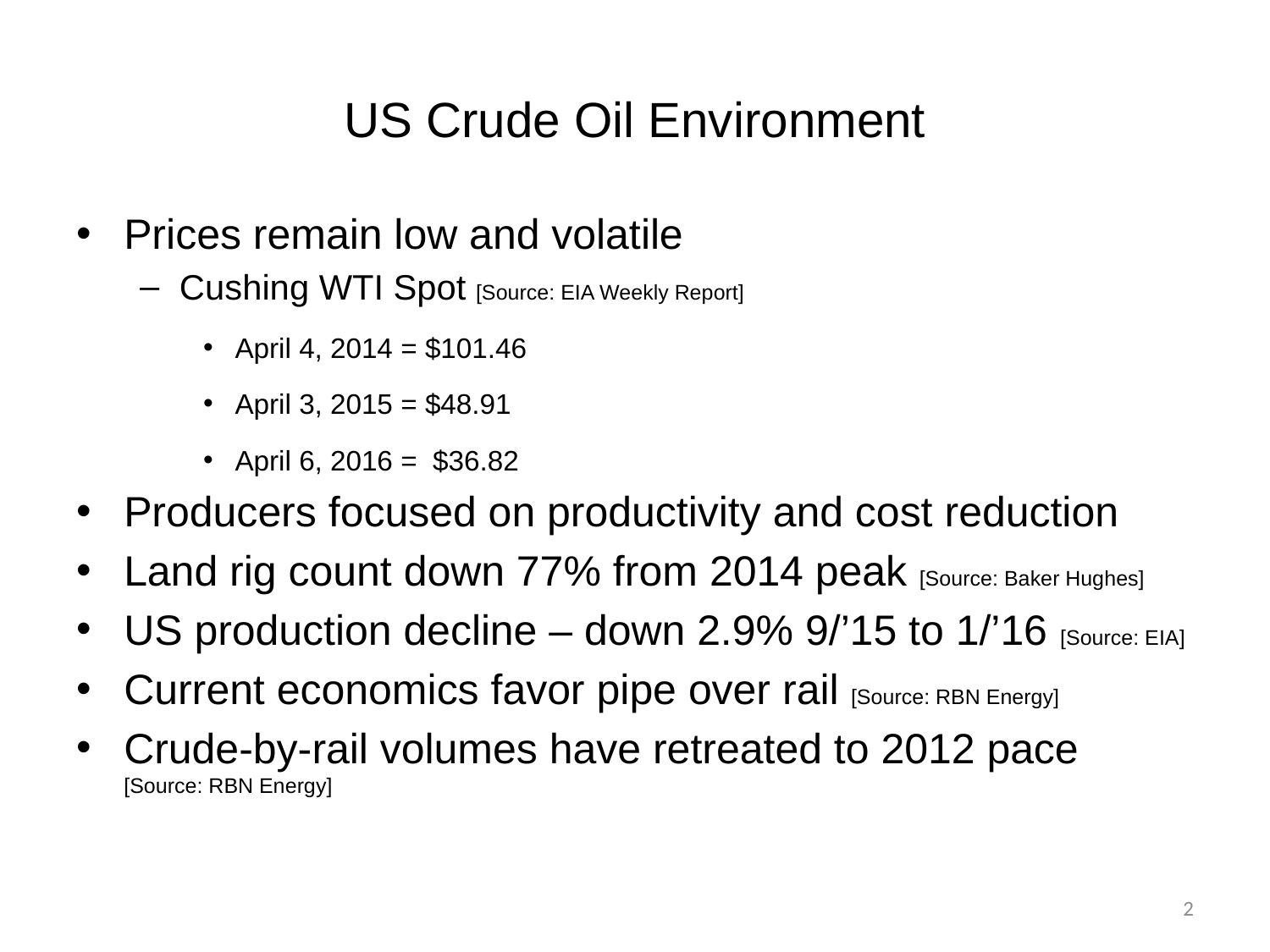

# US Crude Oil Environment
Prices remain low and volatile
Cushing WTI Spot [Source: EIA Weekly Report]
April 4, 2014 = $101.46
April 3, 2015 = $48.91
April 6, 2016 =  $36.82
Producers focused on productivity and cost reduction
Land rig count down 77% from 2014 peak [Source: Baker Hughes]
US production decline – down 2.9% 9/’15 to 1/’16 [Source: EIA]
Current economics favor pipe over rail [Source: RBN Energy]
Crude-by-rail volumes have retreated to 2012 pace    [Source: RBN Energy]

2